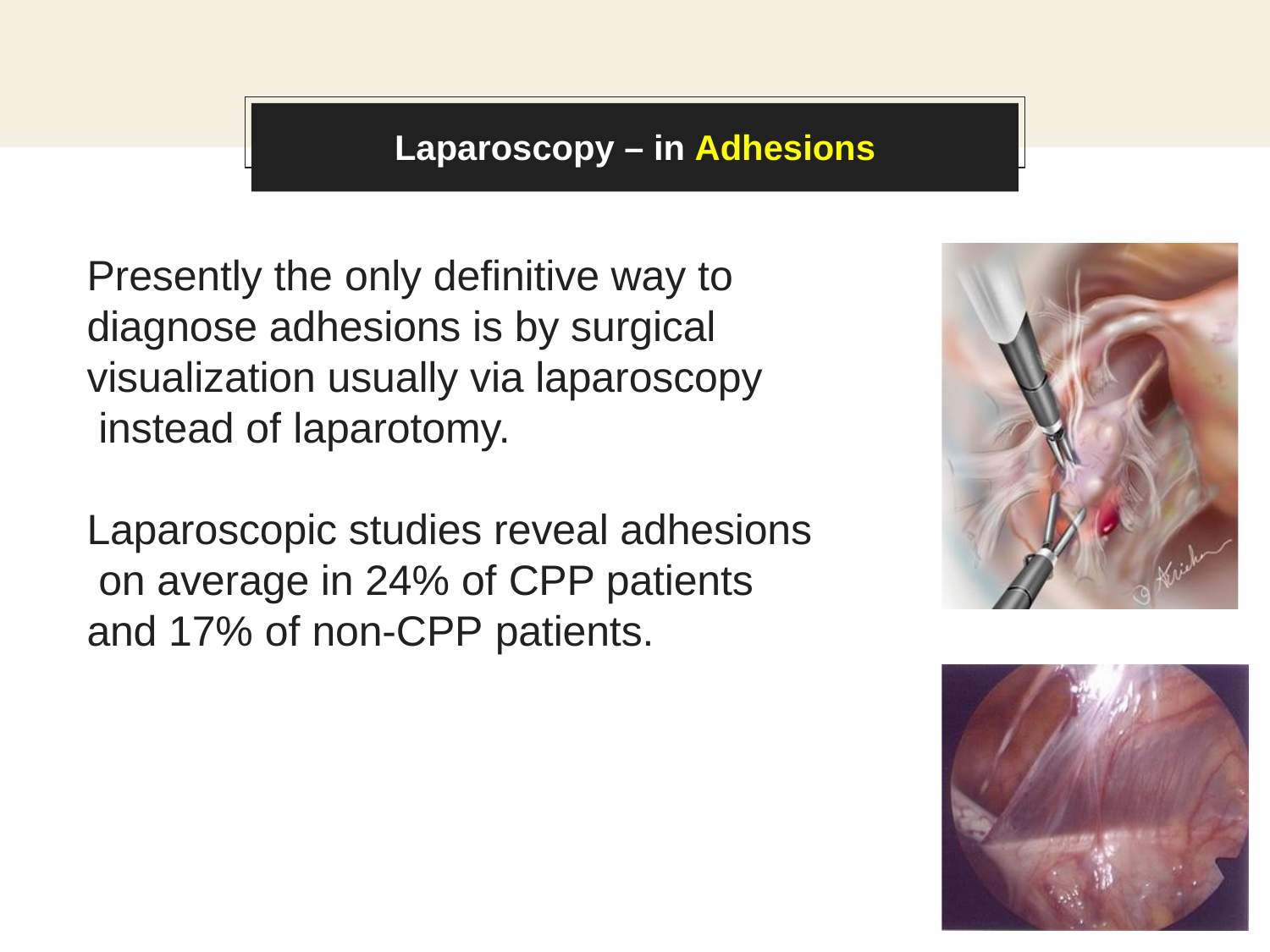

Laparoscopy – in Adhesions

# Presently the only definitive way to  diagnose adhesions is by surgical  visualization usually via laparoscopy  instead of laparotomy.
Laparoscopic studies reveal adhesions  on average in 24% of CPP patients  and 17% of non-CPP patients.